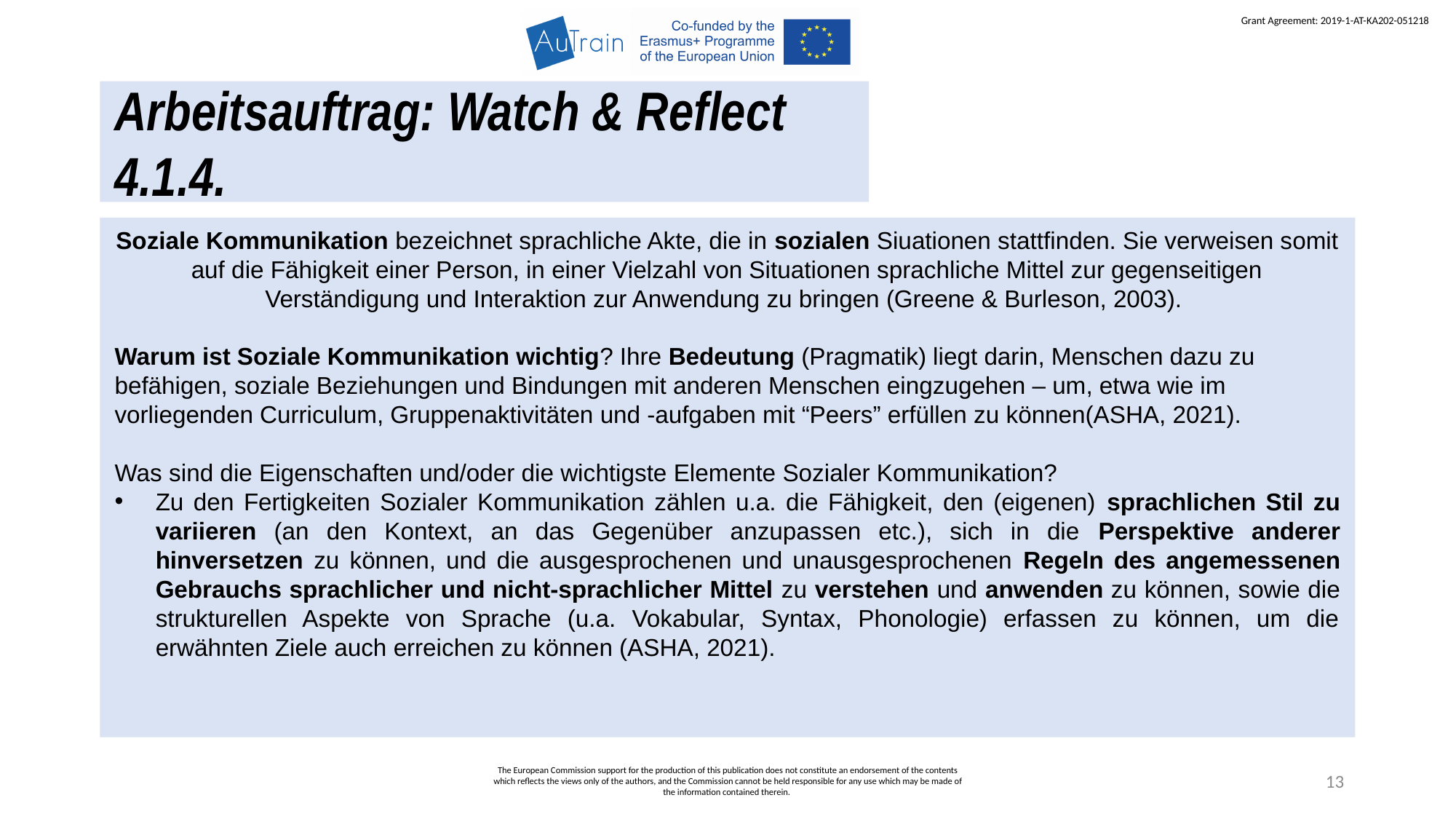

Arbeitsauftrag: Watch & Reflect 4.1.4.
Soziale Kommunikation bezeichnet sprachliche Akte, die in sozialen Siuationen stattfinden. Sie verweisen somit auf die Fähigkeit einer Person, in einer Vielzahl von Situationen sprachliche Mittel zur gegenseitigen Verständigung und Interaktion zur Anwendung zu bringen (Greene & Burleson, 2003).

Warum ist Soziale Kommunikation wichtig? Ihre Bedeutung (Pragmatik) liegt darin, Menschen dazu zu befähigen, soziale Beziehungen und Bindungen mit anderen Menschen eingzugehen – um, etwa wie im vorliegenden Curriculum, Gruppenaktivitäten und -aufgaben mit “Peers” erfüllen zu können(ASHA, 2021).

Was sind die Eigenschaften und/oder die wichtigste Elemente Sozialer Kommunikation?
Zu den Fertigkeiten Sozialer Kommunikation zählen u.a. die Fähigkeit, den (eigenen) sprachlichen Stil zu variieren (an den Kontext, an das Gegenüber anzupassen etc.), sich in die Perspektive anderer hinversetzen zu können, und die ausgesprochenen und unausgesprochenen Regeln des angemessenen Gebrauchs sprachlicher und nicht-sprachlicher Mittel zu verstehen und anwenden zu können, sowie die strukturellen Aspekte von Sprache (u.a. Vokabular, Syntax, Phonologie) erfassen zu können, um die erwähnten Ziele auch erreichen zu können (ASHA, 2021).

The European Commission support for the production of this publication does not constitute an endorsement of the contents which reflects the views only of the authors, and the Commission cannot be held responsible for any use which may be made of the information contained therein.
13